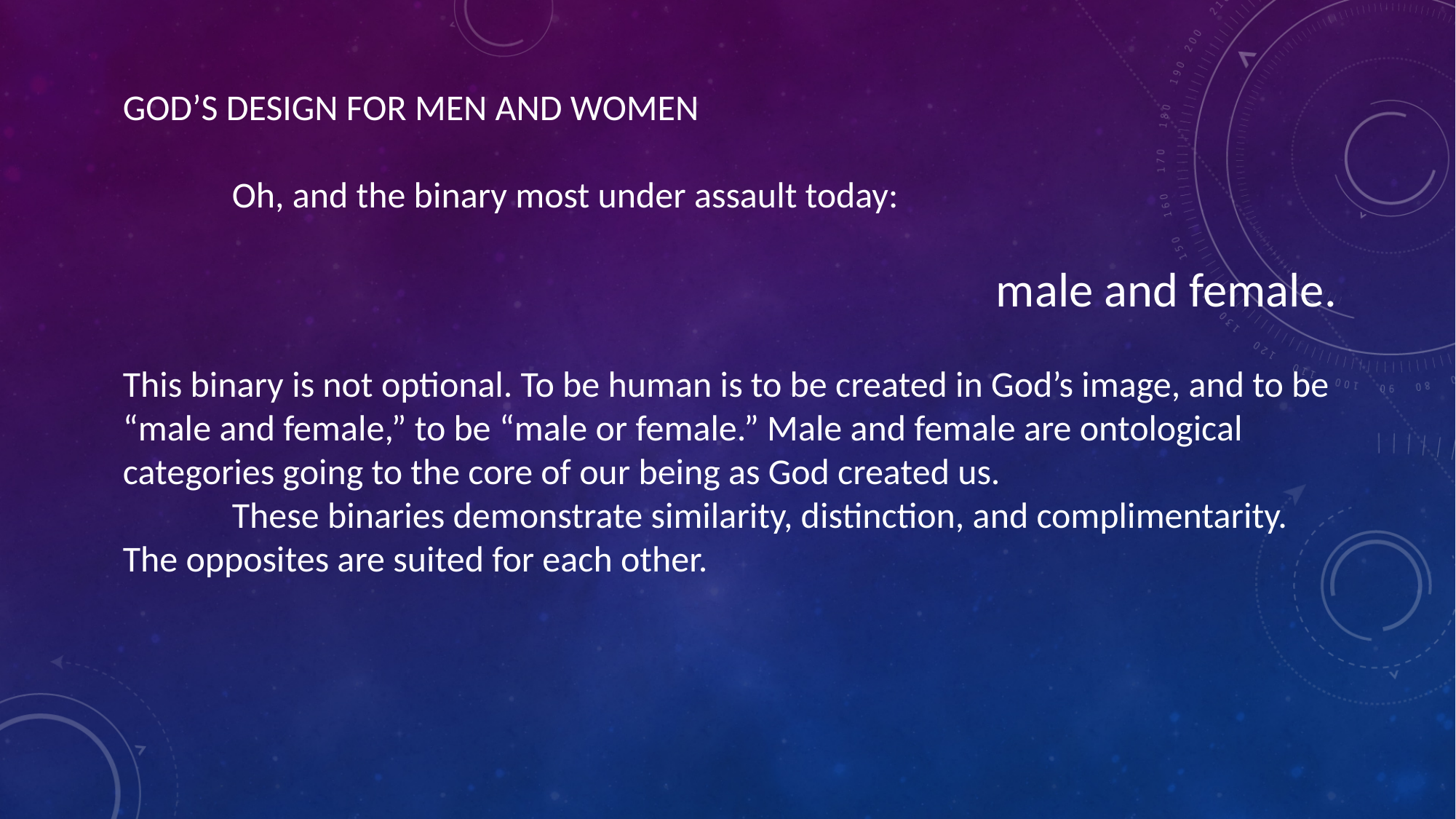

GOD’S DESIGN FOR MEN AND WOMEN

	Oh, and the binary most under assault today:

								male and female.

This binary is not optional. To be human is to be created in God’s image, and to be “male and female,” to be “male or female.” Male and female are ontological categories going to the core of our being as God created us.
	These binaries demonstrate similarity, distinction, and complimentarity. The opposites are suited for each other.